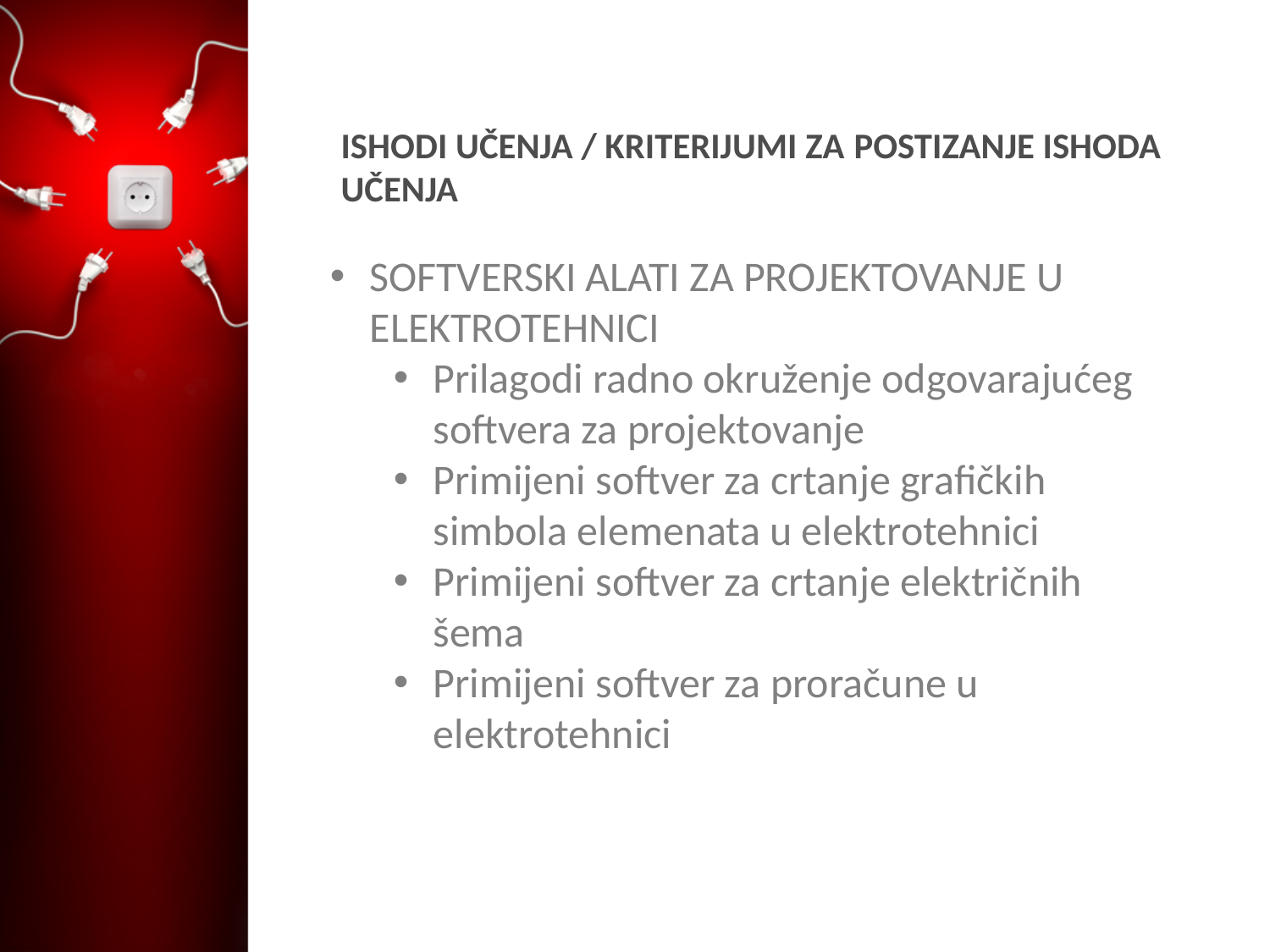

# ISHODI UČENJA / KRITERIJUMI ZA POSTIZANJE ISHODA UČENJA
SOFTVERSKI ALATI ZA PROJEKTOVANJE U ELEKTROTEHNICI
Prilagodi radno okruženje odgovarajućeg softvera za projektovanje
Primijeni softver za crtanje grafičkih simbola elemenata u elektrotehnici
Primijeni softver za crtanje električnih šema
Primijeni softver za proračune u elektrotehnici